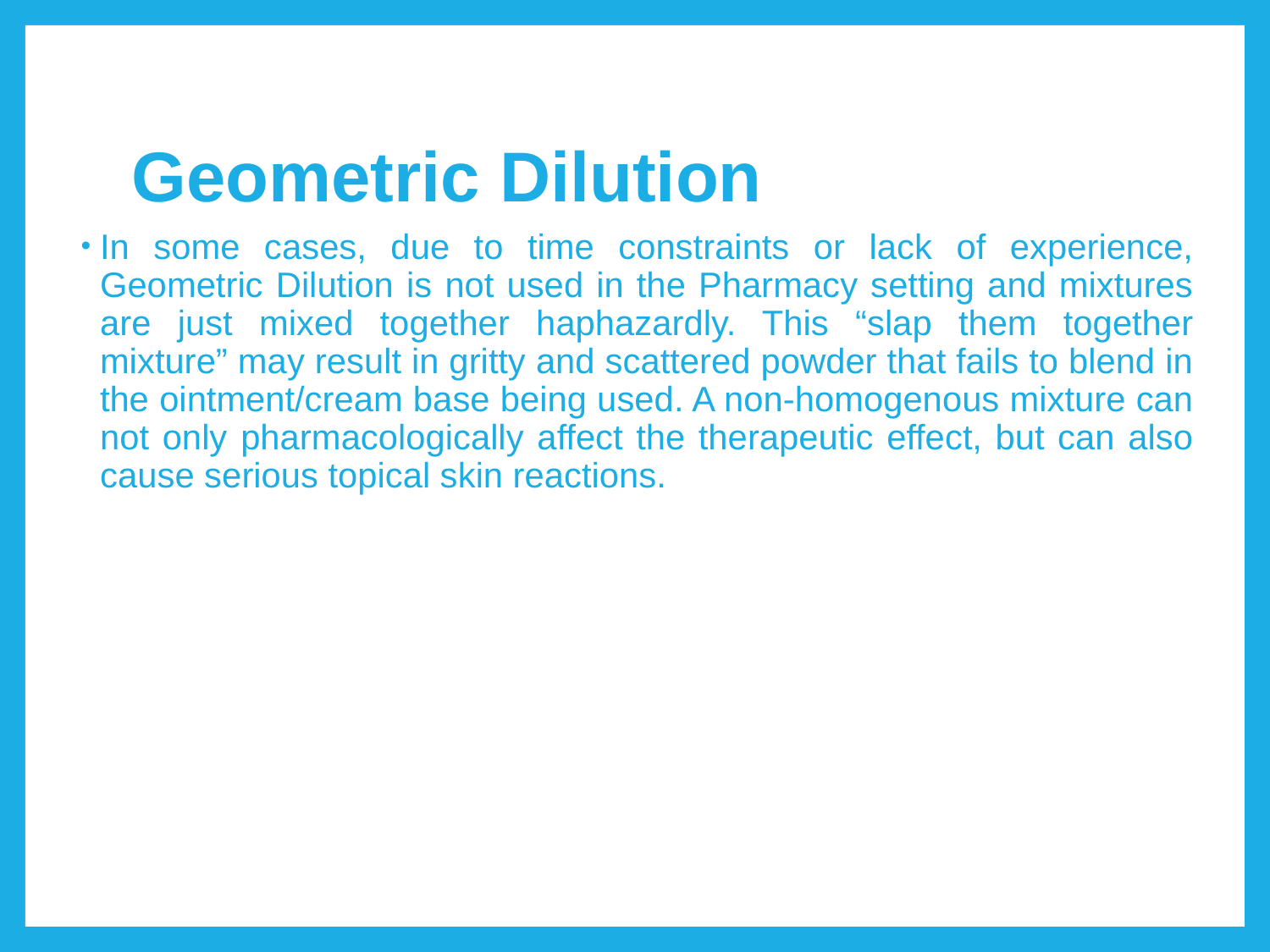

# Geometric Dilution
In some cases, due to time constraints or lack of experience, Geometric Dilution is not used in the Pharmacy setting and mixtures are just mixed together haphazardly. This “slap them together mixture” may result in gritty and scattered powder that fails to blend in the ointment/cream base being used. A non-homogenous mixture can not only pharmacologically affect the therapeutic effect, but can also cause serious topical skin reactions.